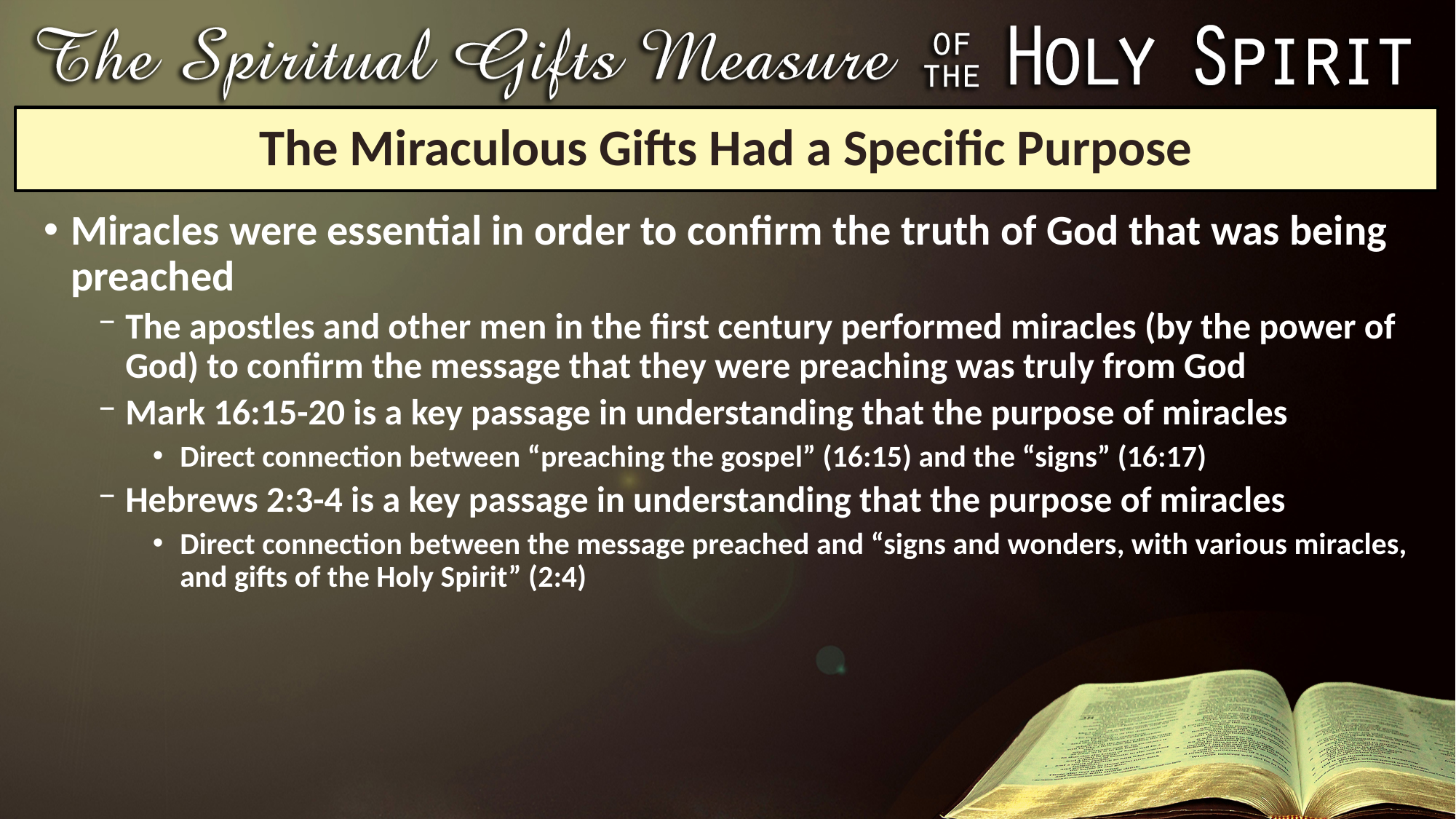

# The Miraculous Gifts Had a Specific Purpose
Miracles were essential in order to confirm the truth of God that was being preached
The apostles and other men in the first century performed miracles (by the power of God) to confirm the message that they were preaching was truly from God
Mark 16:15-20 is a key passage in understanding that the purpose of miracles
Direct connection between “preaching the gospel” (16:15) and the “signs” (16:17)
Hebrews 2:3-4 is a key passage in understanding that the purpose of miracles
Direct connection between the message preached and “signs and wonders, with various miracles, and gifts of the Holy Spirit” (2:4)